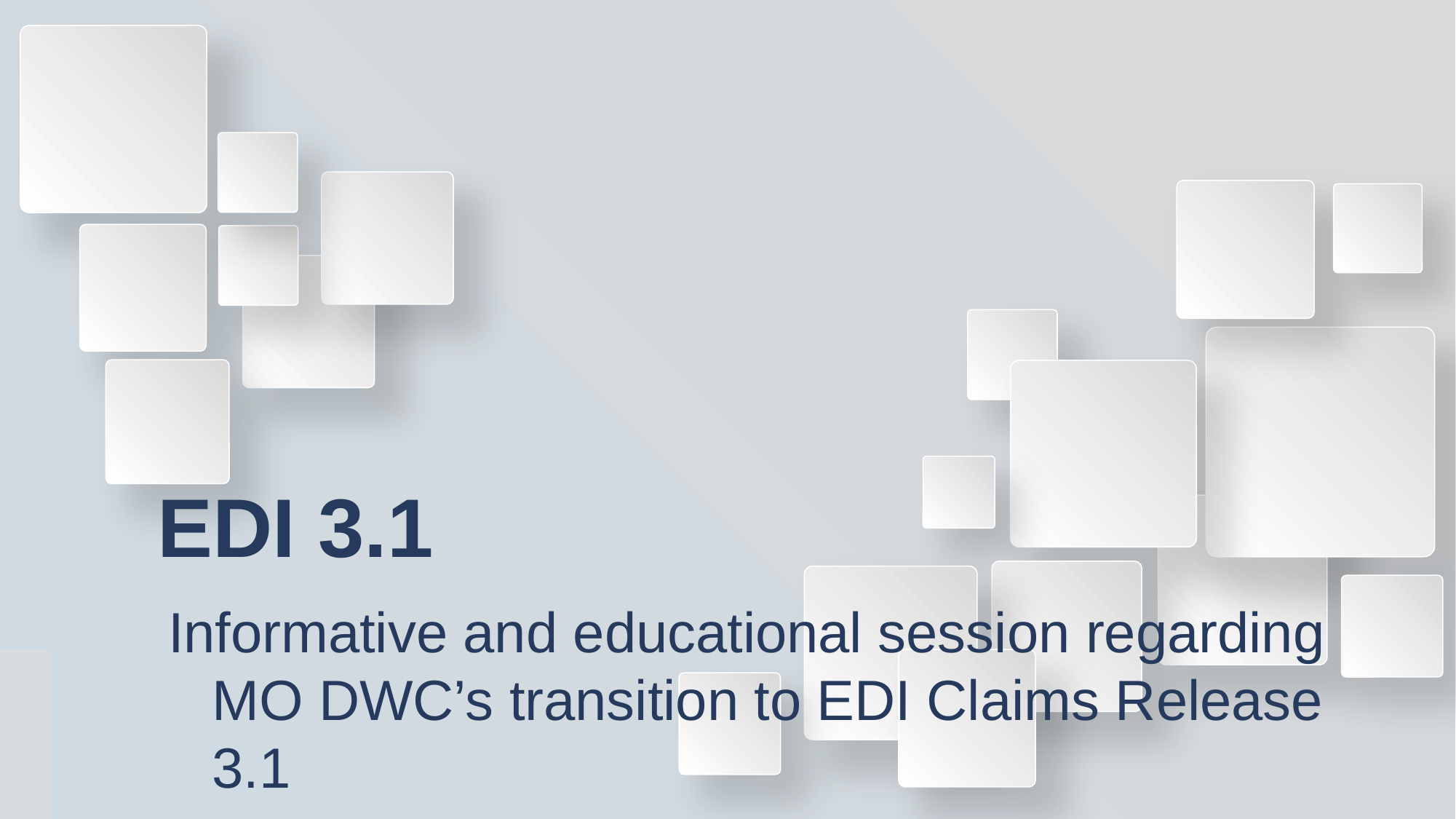

# EDI 3.1
Informative and educational session regarding MO DWC’s transition to EDI Claims Release 3.1